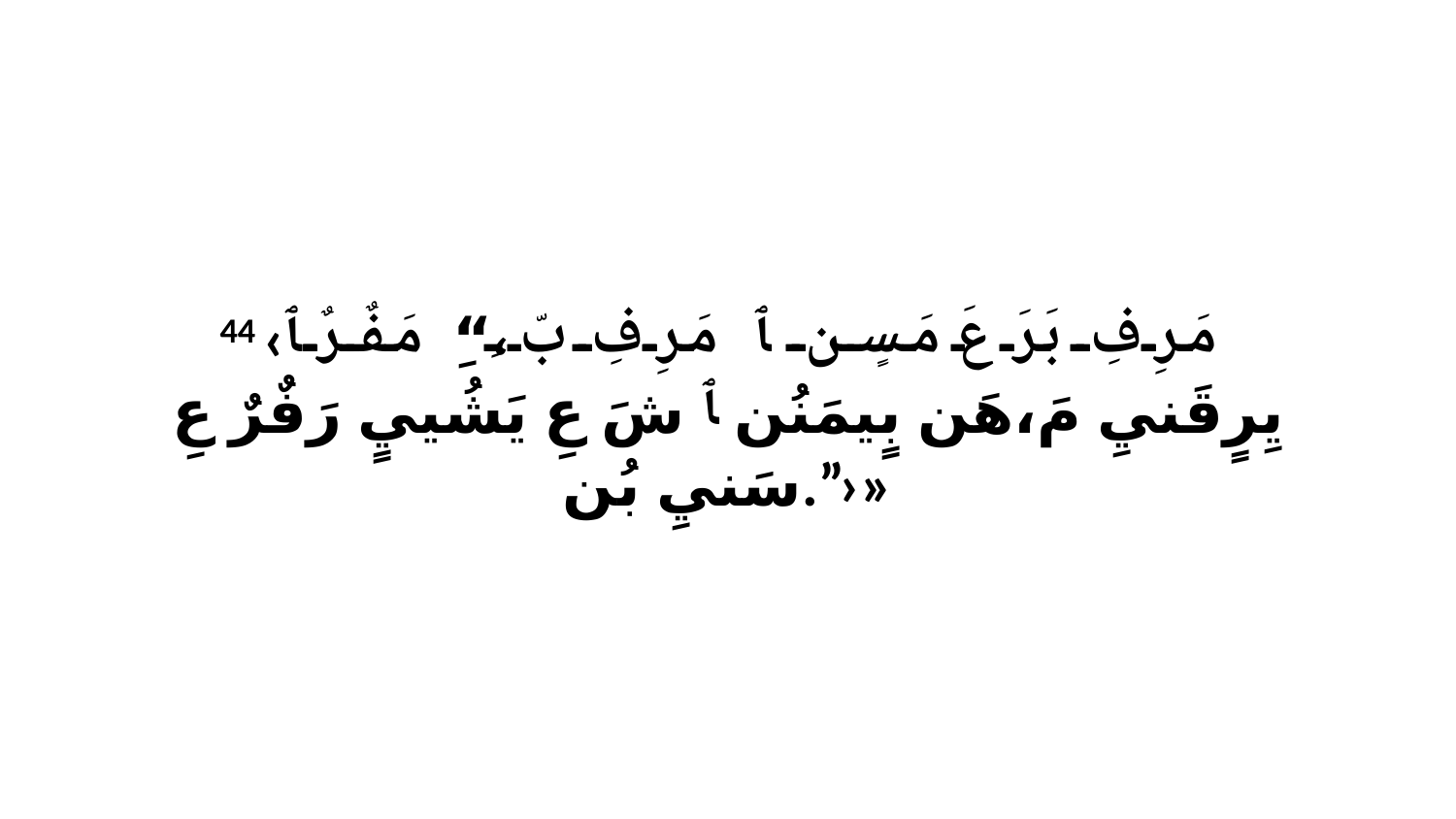

44 ‹مَرِفِ بَرَ عَ مَسٍن ﭑ مَرِفِ بّ،“ِ مَفٌرٌ ﭑ يِرٍقَنيِ مَ،هَن بٍيمَنُن ﭑ شَ عِ يَشُييٍ رَفٌرٌ عِ سَنيِ بُن.”›»